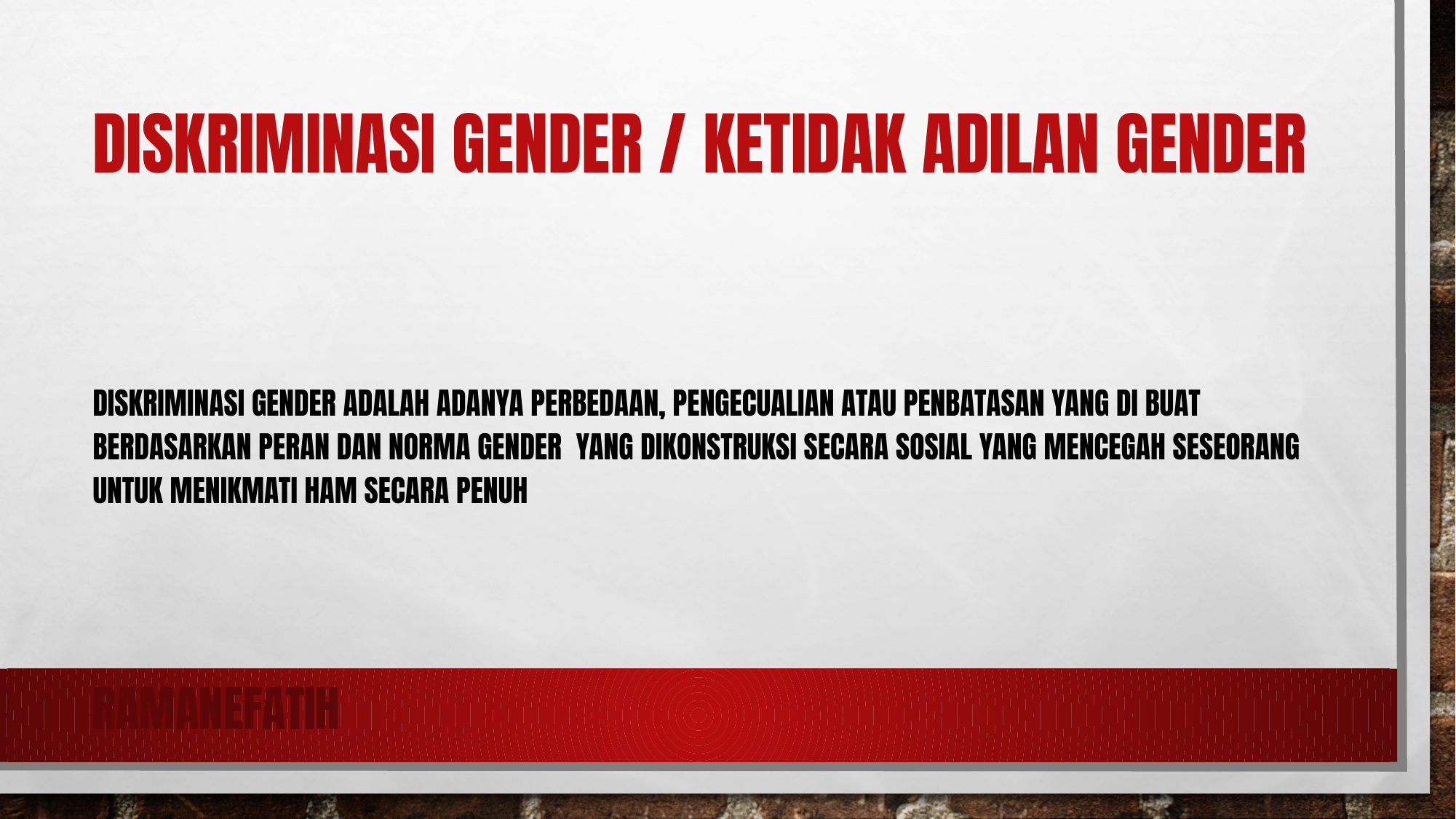

# Diskriminasi Gender / Ketidak adilan Gender
Diskriminasi Gender adalah adanya perbedaan, pengecualian atau penbatasan yang di buat berdasarkan peran dan norma gender  yang dikonstruksi secara sosial yang mencegah seseorang untuk menikmati HAM secara penuh
Ramanefatih